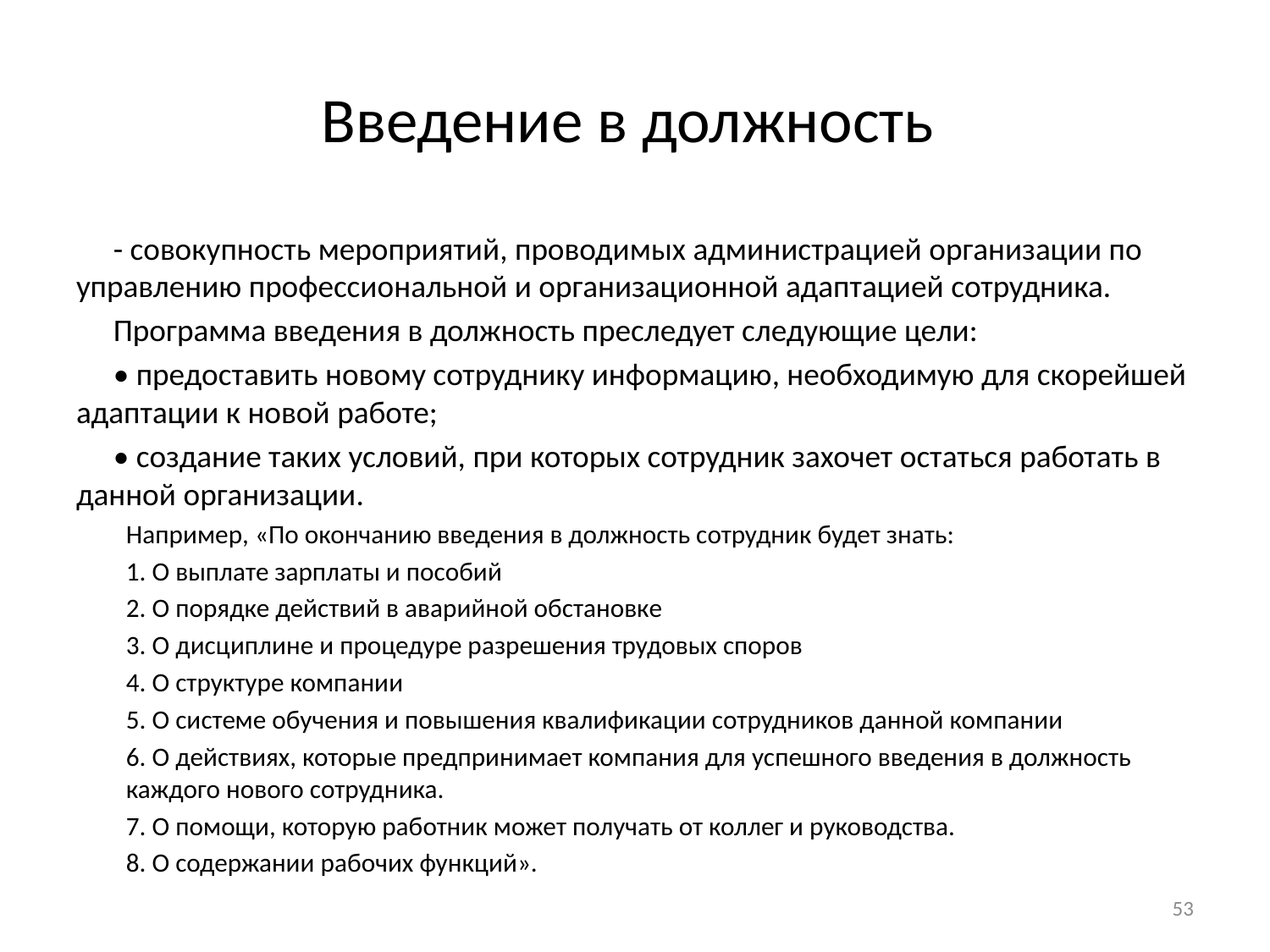

# Введение в должность
- совокупность мероприятий, проводимых администрацией организации по управлению профессиональной и организационной адаптацией сотрудника.
Программа введения в должность преследует следующие цели:
• предоставить новому сотруднику информацию, необходимую для скорейшей адаптации к новой работе;
• создание таких условий, при которых сотрудник захочет остаться работать в данной организации.
Например, «По окончанию введения в должность сотрудник будет знать:
1. О выплате зарплаты и пособий
2. О порядке действий в аварийной обстановке
3. О дисциплине и процедуре разрешения трудовых споров
4. О структуре компании
5. О системе обучения и повышения квалификации сотрудников данной компании
6. О действиях, которые предпринимает компания для успешного введения в должность каждого нового сотрудника.
7. О помощи, которую работник может получать от коллег и руководства.
8. О содержании рабочих функций».

53